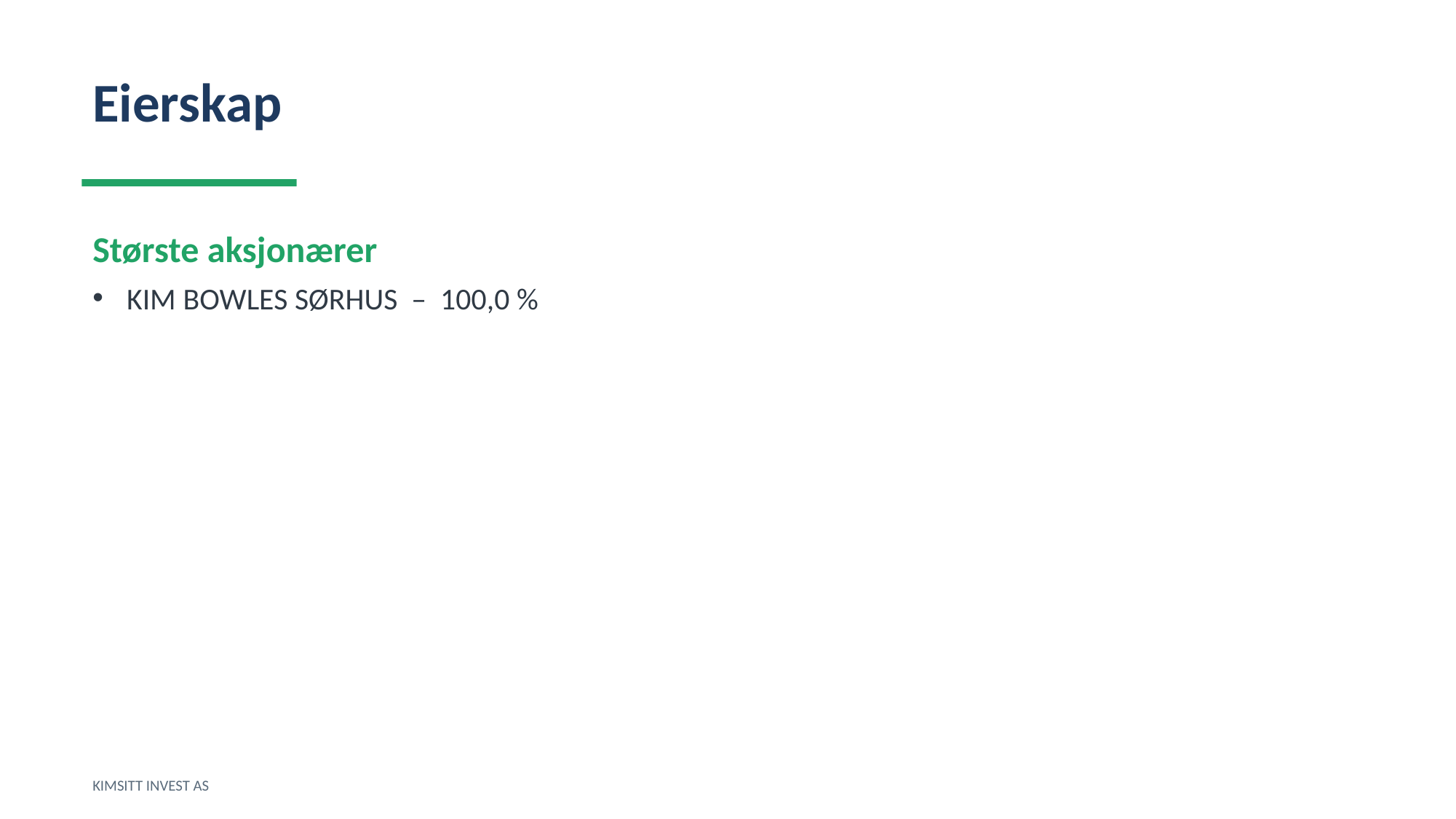

Eierskap

Største aksjonærer
KIM BOWLES SØRHUS  –  100,0 %
KIMSITT INVEST AS